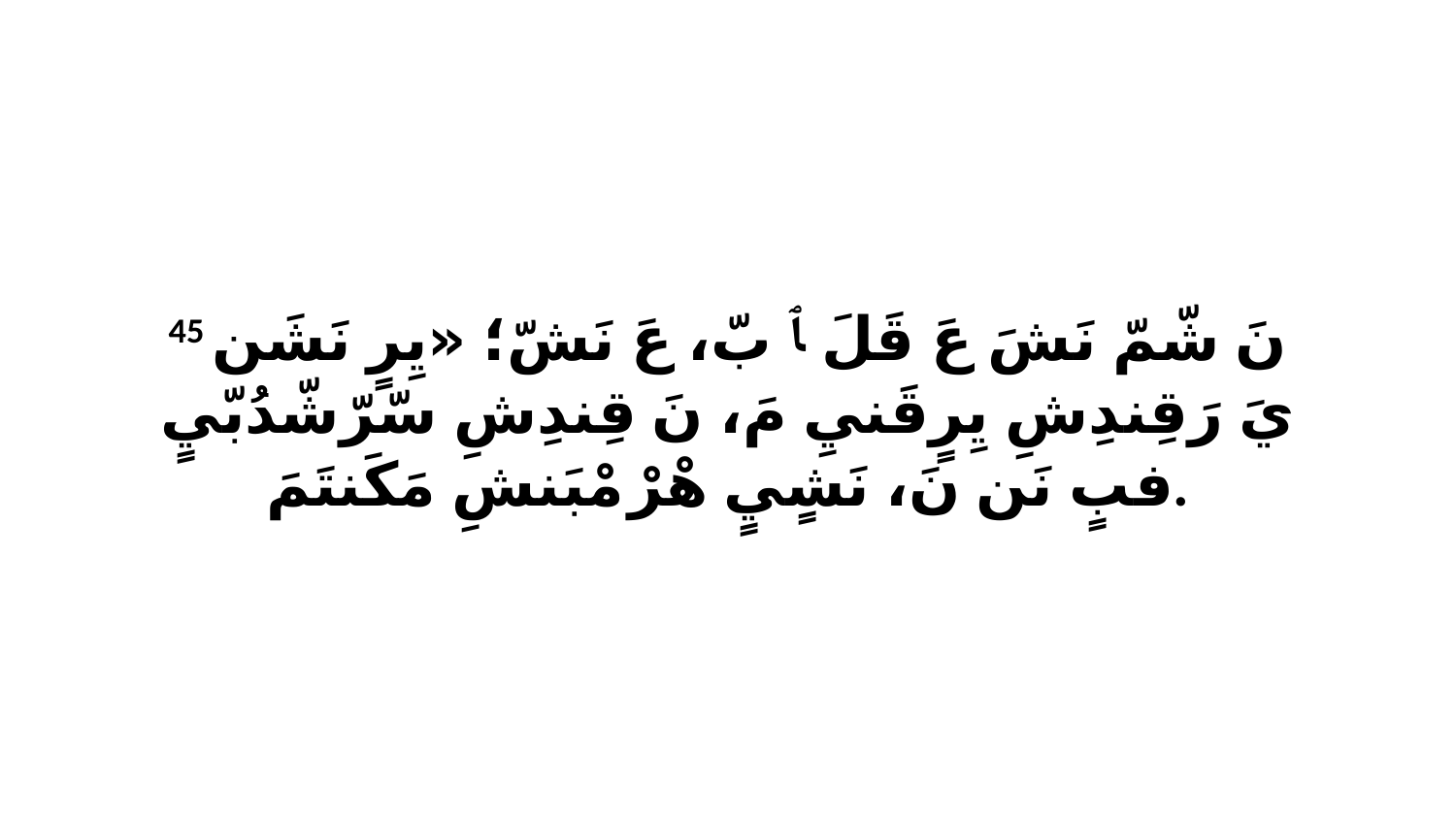

45 نَ شّمّ نَشَ عَ قَلَ ﭑ بّ، عَ نَشّ؛ «يِرٍ نَشَن يَ رَقِندِشِ يِرٍقَنيِ مَ، نَ قِندِشِ سّرّشّدُبّيٍ فبٍ نَن نَ، نَشٍيٍ هْرْ مْبَنشِ مَكَنتَمَ.